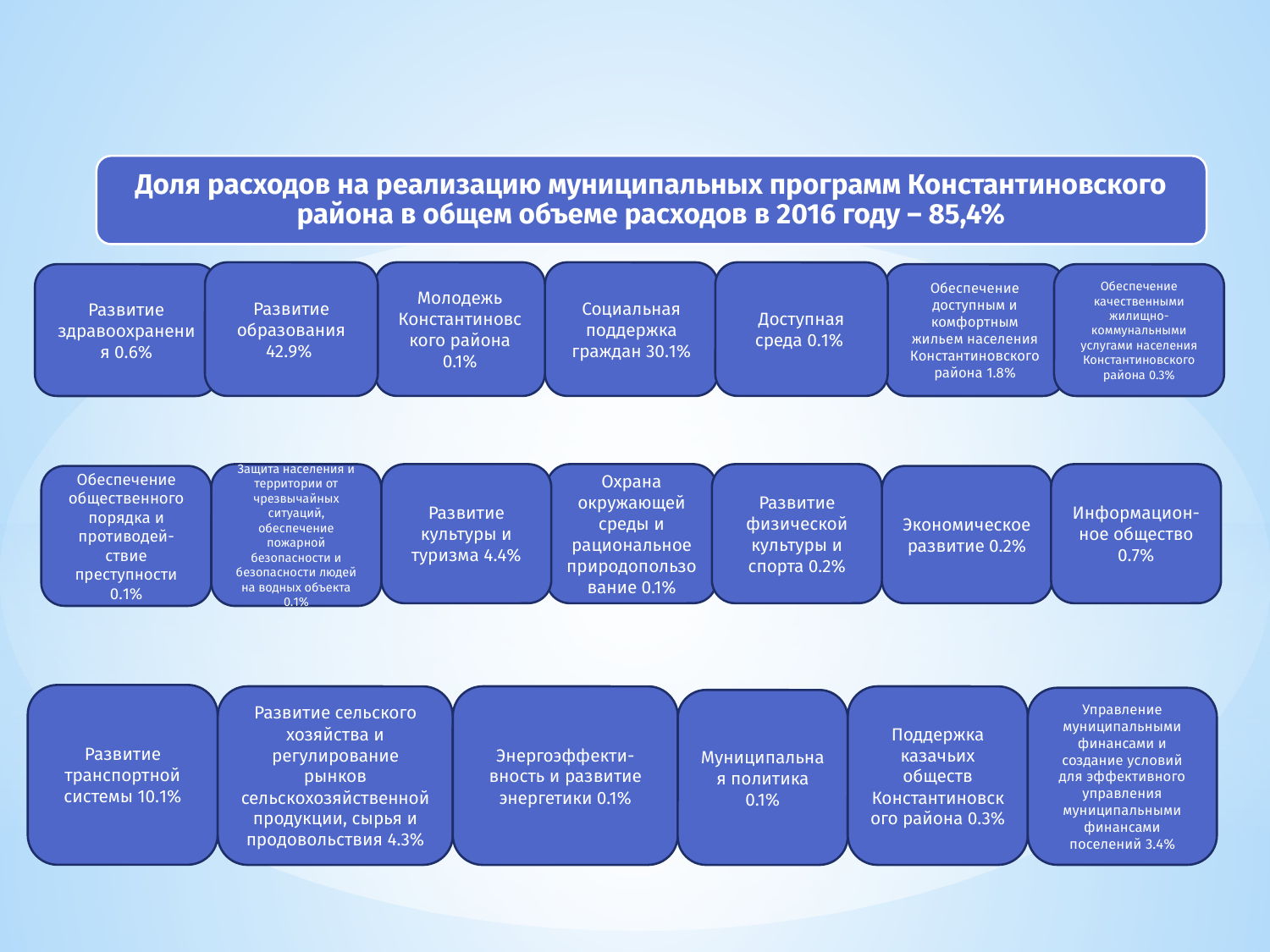

Доля расходов на реализацию муниципальных программ Константиновского района в общем объеме расходов в 2016 году – 85,4%
Развитие образования 42.9%
Молодежь Константиновского района 0.1%
Социальная поддержка граждан 30.1%
Доступная среда 0.1%
Обеспечение доступным и комфортным жильем населения Константиновского района 1.8%
Развитие здравоохранения 0.6%
Обеспечение качественными жилищно-коммунальными услугами населения Константиновского района 0.3%
Защита населения и территории от чрезвычайных ситуаций, обеспечение пожарной безопасности и безопасности людей на водных объекта 0.1%
Развитие культуры и туризма 4.4%
Охрана окружающей среды и рациональное природопользование 0.1%
Развитие физической культуры и спорта 0.2%
Информацион-ное общество 0.7%
Обеспечение общественного порядка и противодей-ствие преступности 0.1%
Экономическое развитие 0.2%
Развитие транспортной системы 10.1%
Развитие сельского хозяйства и регулирование рынков сельскохозяйственной продукции, сырья и продовольствия 4.3%
Энергоэффекти-
вность и развитие энергетики 0.1%
Поддержка казачьих обществ Константиновского района 0.3%
Управление муниципальными финансами и создание условий для эффективного управления муниципальными финансами поселений 3.4%
Муниципальная политика 0.1%